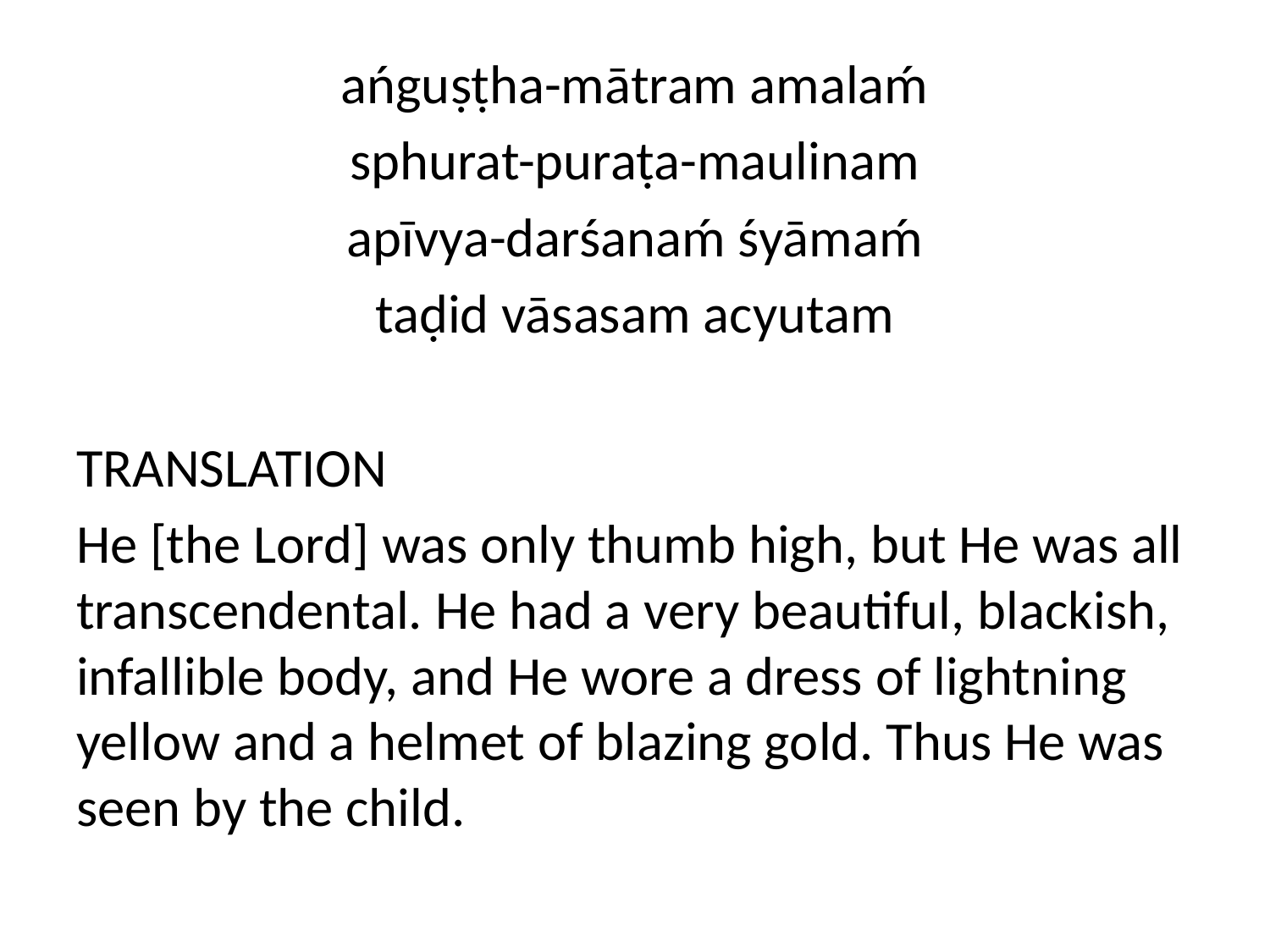

ańguṣṭha-mātram amalaḿ
sphurat-puraṭa-maulinam
apīvya-darśanaḿ śyāmaḿ
taḍid vāsasam acyutam

TRANSLATION
He [the Lord] was only thumb high, but He was all transcendental. He had a very beautiful, blackish, infallible body, and He wore a dress of lightning yellow and a helmet of blazing gold. Thus He was seen by the child.